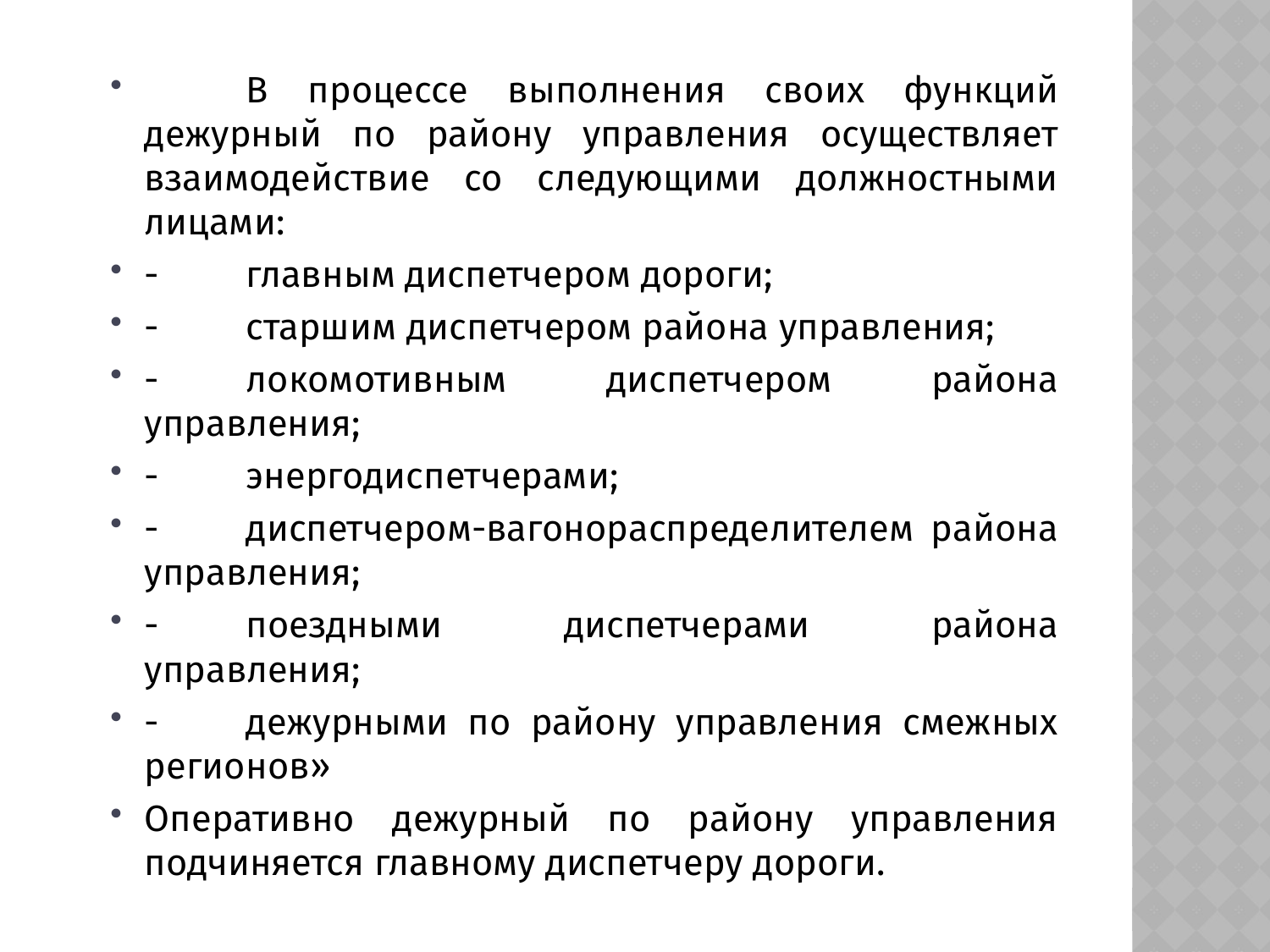

В процессе выполнения своих функций дежурный по району управления осуществляет взаимодействие со следующими должностными лицами:
-	главным диспетчером дороги;
-	старшим диспетчером района управления;
-	локомотивным диспетчером района управления;
-	энергодиспетчерами;
-	диспетчером-вагонораспределителем района управления;
-	поездными диспетчерами района управления;
-	дежурными по району управления смежных регионов»
Оперативно дежурный по району управления подчиняется главному диспетчеру дороги.